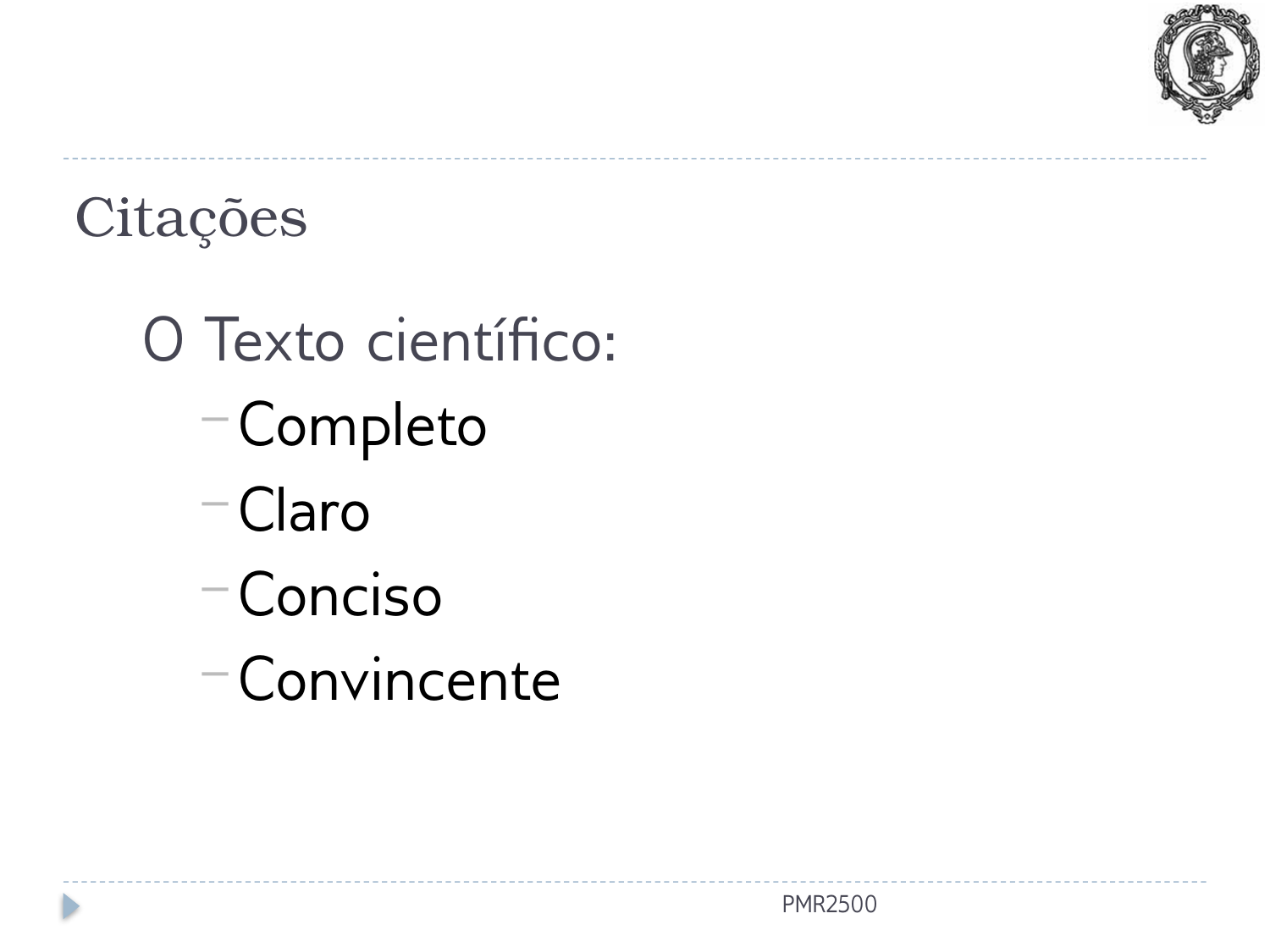

Citações
O Texto científico:
Completo
Claro
Conciso
Convincente
PMR2500